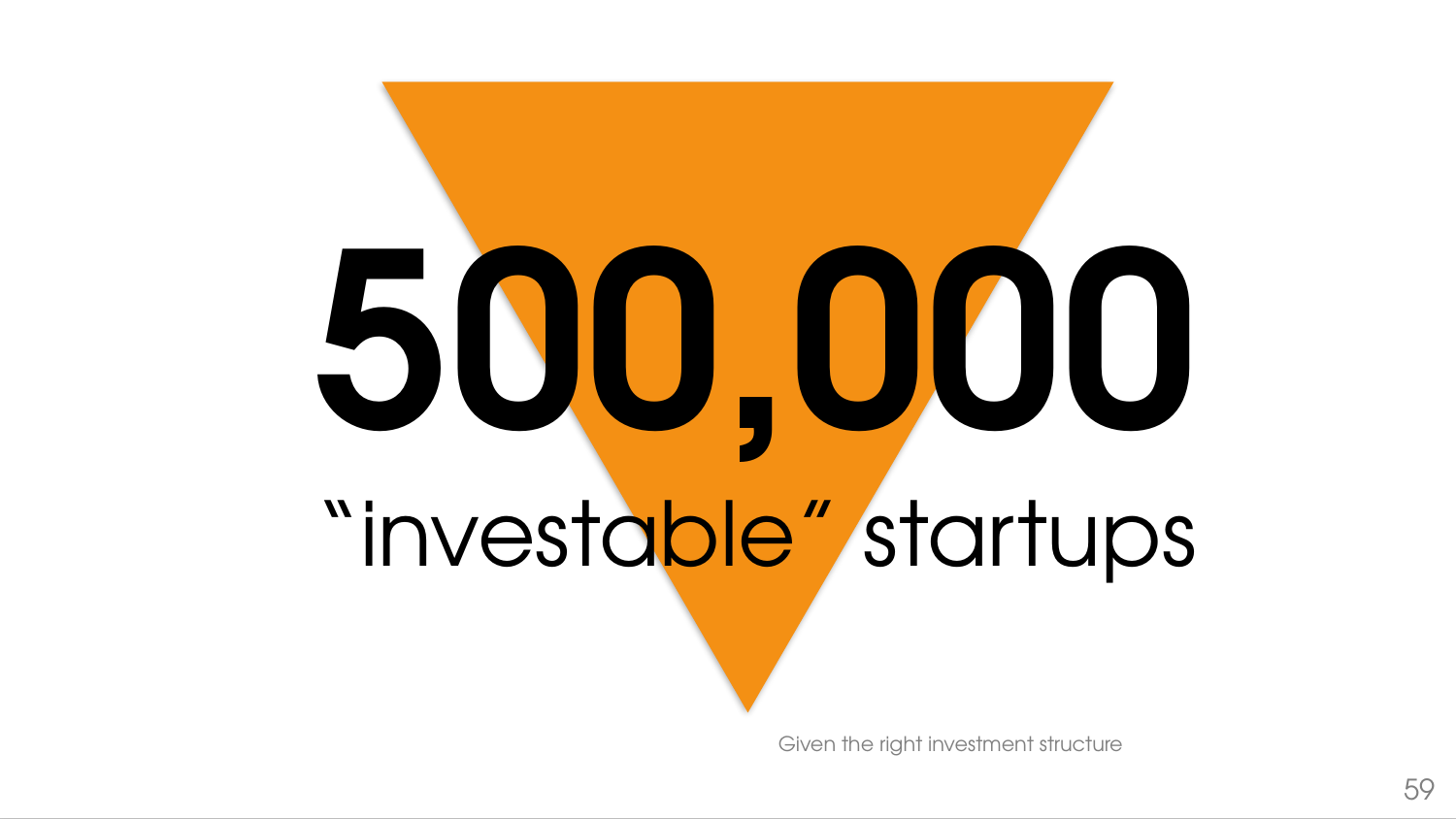

500,000
“investable” startups
Given the right investment structure
59